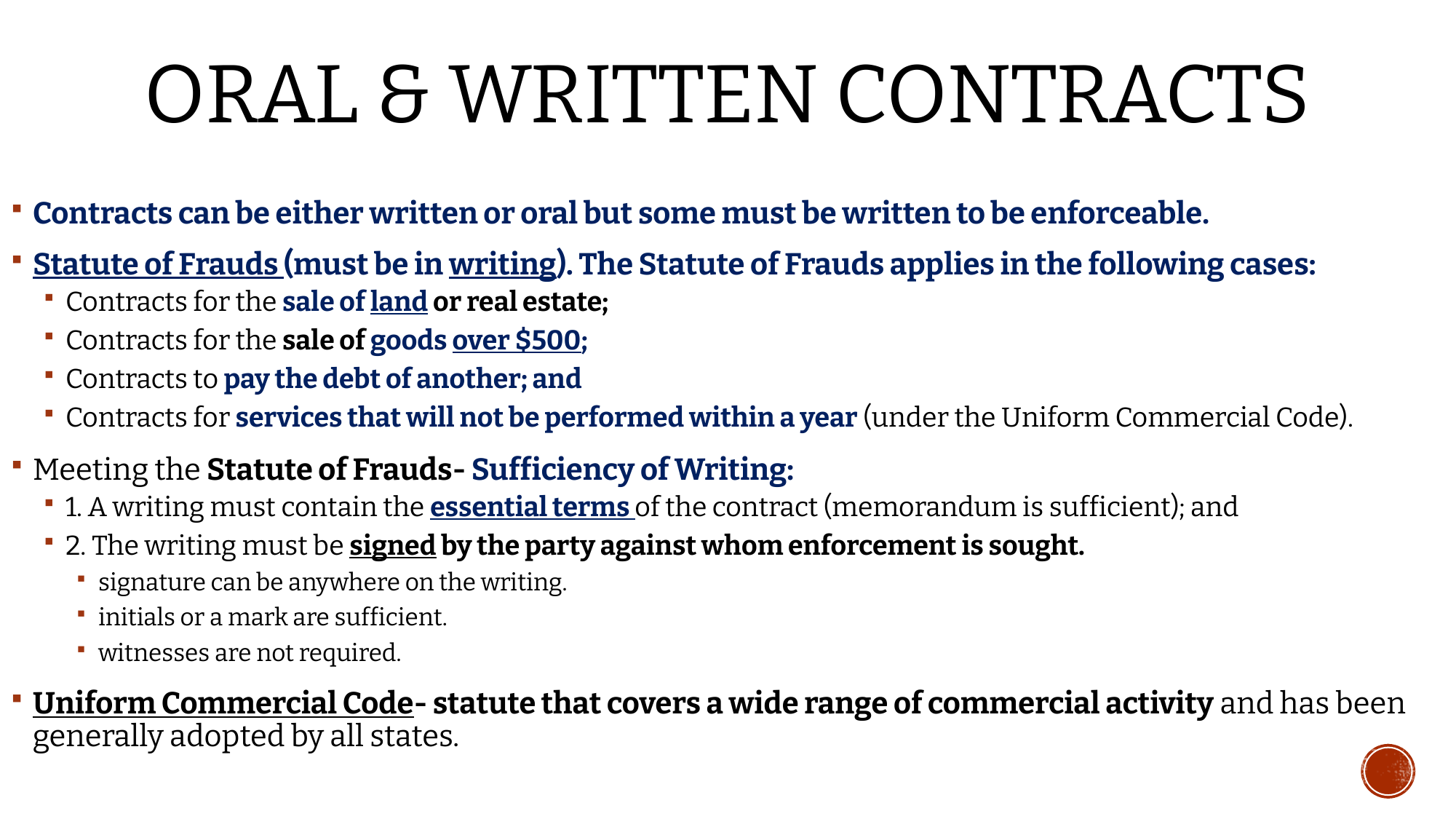

# Oral & Written Contracts
Contracts can be either written or oral but some must be written to be enforceable.
Statute of Frauds (must be in writing). The Statute of Frauds applies in the following cases:
Contracts for the sale of land or real estate;
Contracts for the sale of goods over $500;
Contracts to pay the debt of another; and
Contracts for services that will not be performed within a year (under the Uniform Commercial Code).
Meeting the Statute of Frauds- Sufficiency of Writing:
1. A writing must contain the essential terms of the contract (memorandum is sufficient); and
2. The writing must be signed by the party against whom enforcement is sought.
signature can be anywhere on the writing.
initials or a mark are sufficient.
witnesses are not required.
Uniform Commercial Code- statute that covers a wide range of commercial activity and has been generally adopted by all states.